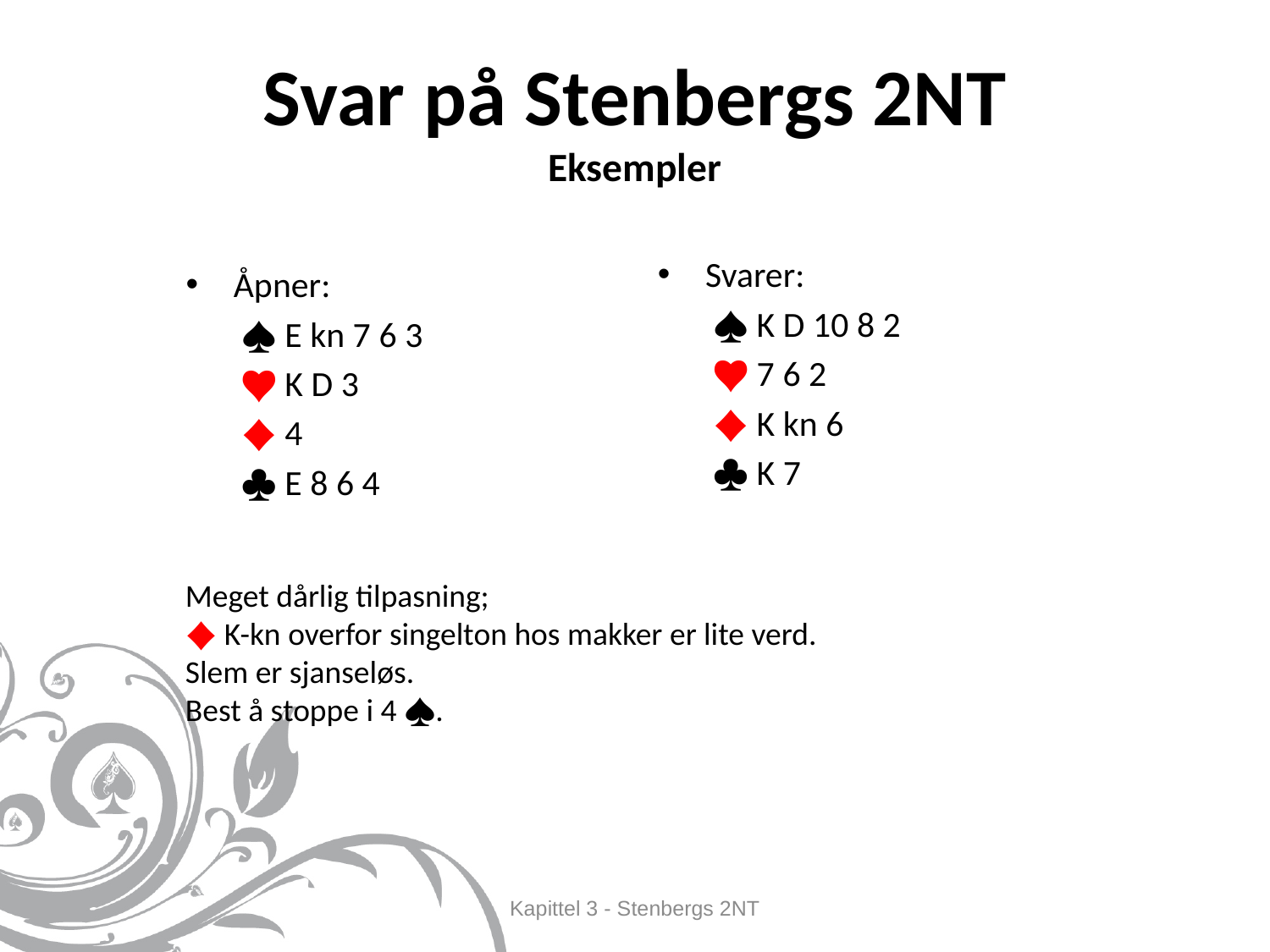

# Svar på Stenbergs 2NT Eksempler
Svarer:
♠ K D 10 8 2
♥ 7 6 2
♦ K kn 6
♣ K 7

Åpner:
♠ E kn 7 6 3
♥ K D 3
♦ 4
♣ E 8 6 4
Meget dårlig tilpasning;
♦ K-kn overfor singelton hos makker er lite verd.
Slem er sjanseløs.
Best å stoppe i 4 ♠.
Kapittel 3 - Stenbergs 2NT